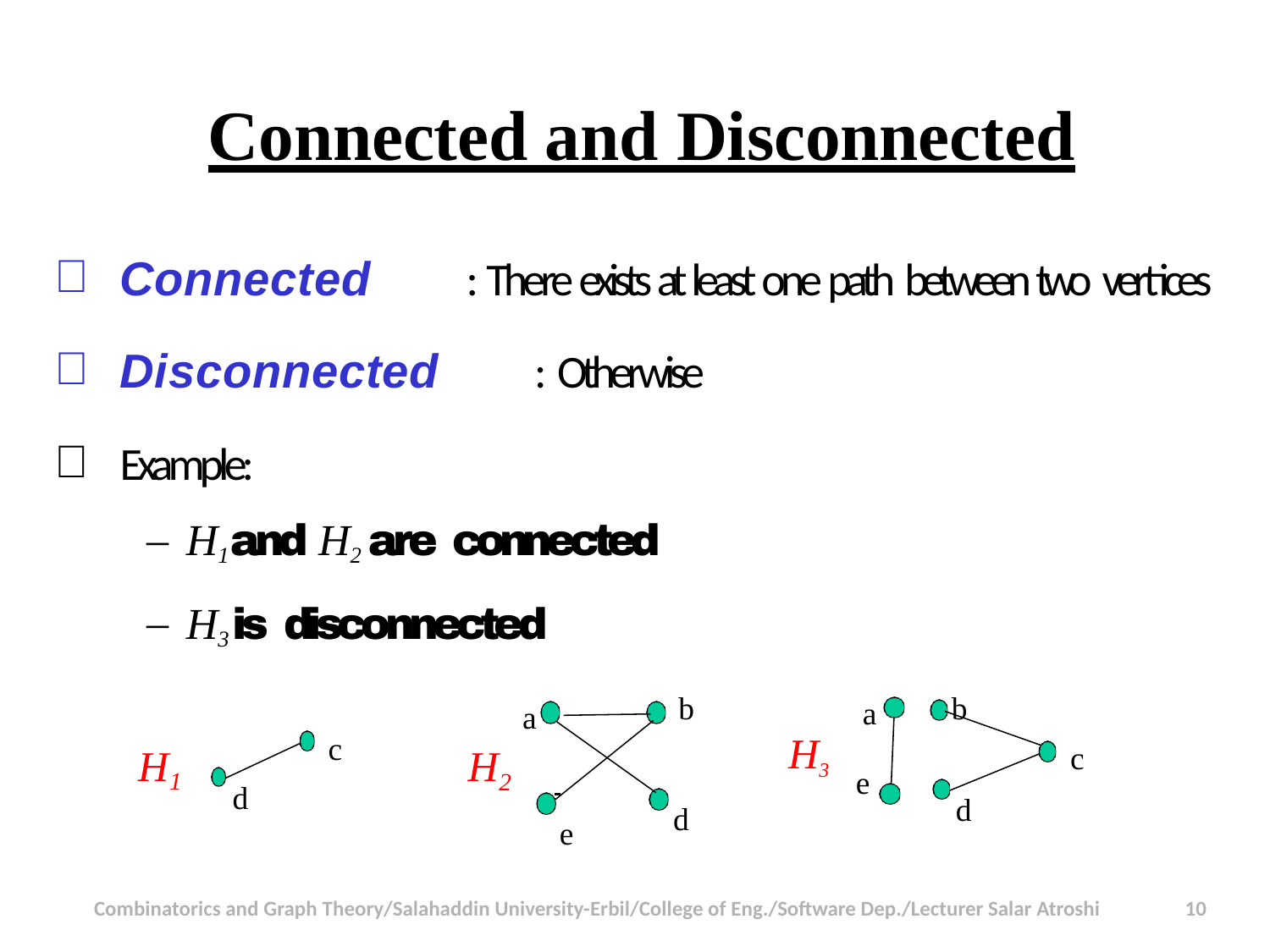

# Connected and Disconnected
Connected	: There exists at least one path  between two vertices
Disconnected	: Otherwise
Example:
H1 and H2  are connected
H3  is disconnected
b	b
a
a

H3
c

c
H
H
2
e
e
1
d
d
d
Combinatorics and Graph Theory/Salahaddin University-Erbil/College of Eng./Software Dep./Lecturer Salar Atroshi
10